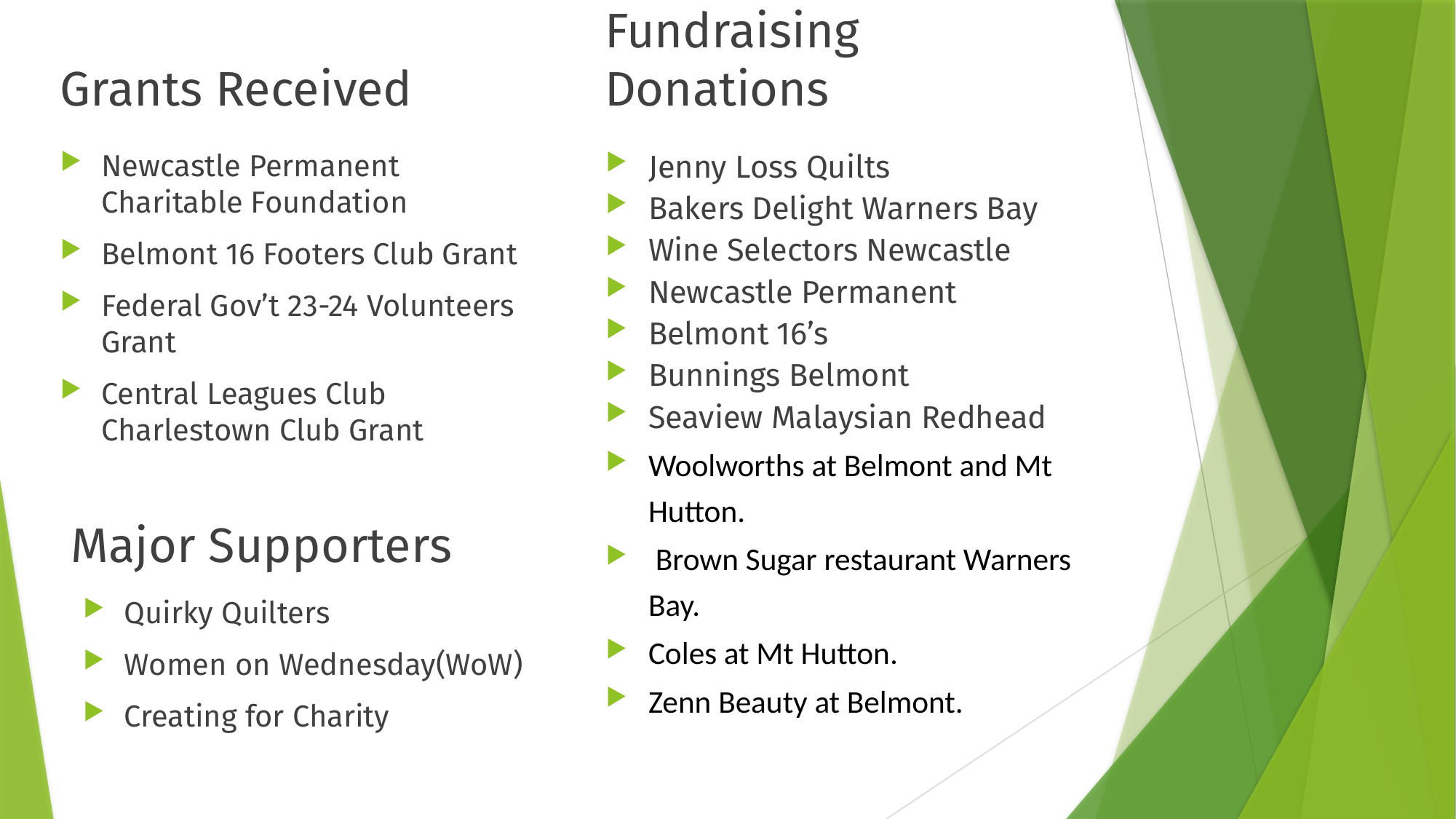

Grants Received
Fundraising Donations
Jenny Loss Quilts
Bakers Delight Warners Bay
Wine Selectors Newcastle
Newcastle Permanent
Belmont 16’s
Bunnings Belmont
Seaview Malaysian Redhead
Woolworths at Belmont and Mt Hutton.
 Brown Sugar restaurant Warners Bay.
Coles at Mt Hutton.
Zenn Beauty at Belmont.

Newcastle Permanent Charitable Foundation
Belmont 16 Footers Club Grant
Federal Gov’t 23-24 Volunteers Grant
Central Leagues Club Charlestown Club Grant

Major Supporters
Quirky Quilters
Women on Wednesday(WoW)
Creating for Charity